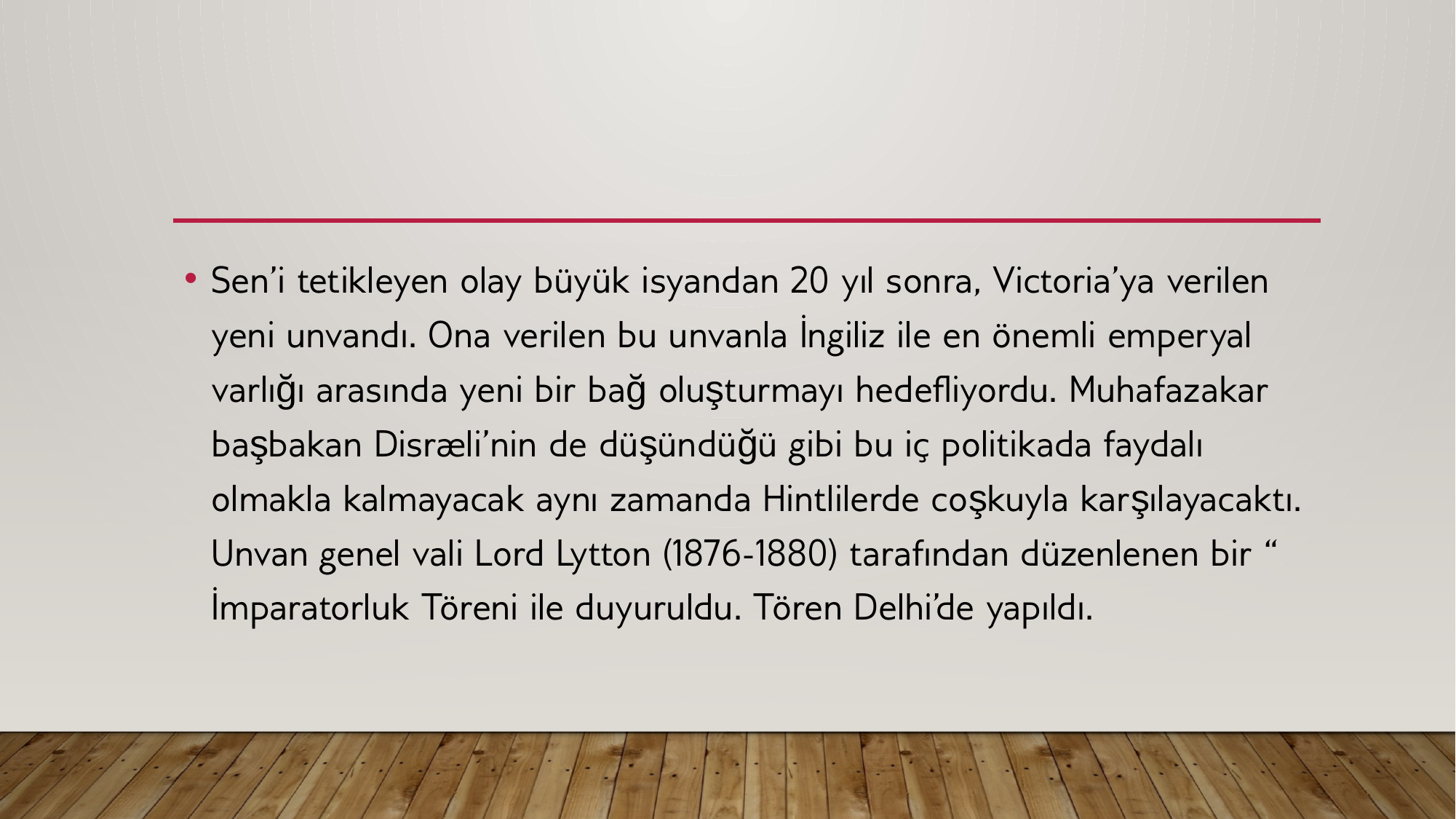

Sen’i tetikleyen olay büyük isyandan 20 yıl sonra, Victoria’ya verilen yeni unvandı. Ona verilen bu unvanla İngiliz ile en önemli emperyal varlığı arasında yeni bir bağ oluşturmayı hedefliyordu. Muhafazakar başbakan Disraeli’nin de düşündüğü gibi bu iç politikada faydalı olmakla kalmayacak aynı zamanda Hintlilerde coşkuyla karşılayacaktı. Unvan genel vali Lord Lytton (1876-1880) tarafından düzenlenen bir “ İmparatorluk Töreni ile duyuruldu. Tören Delhi’de yapıldı.